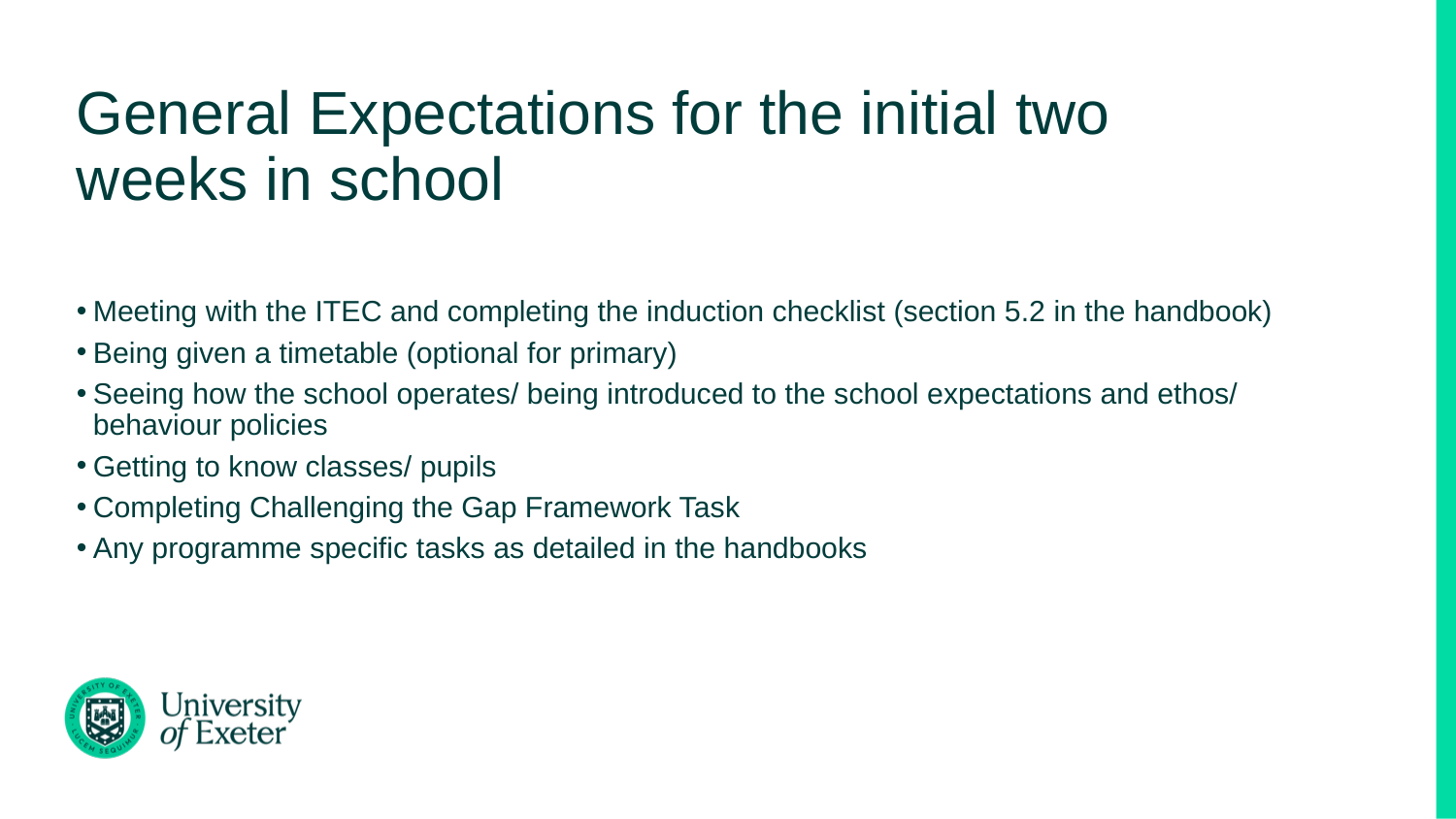

# General Expectations for the initial two weeks in school
Meeting with the ITEC and completing the induction checklist (section 5.2 in the handbook)
Being given a timetable (optional for primary)
Seeing how the school operates/ being introduced to the school expectations and ethos/ behaviour policies
Getting to know classes/ pupils
Completing Challenging the Gap Framework Task
Any programme specific tasks as detailed in the handbooks